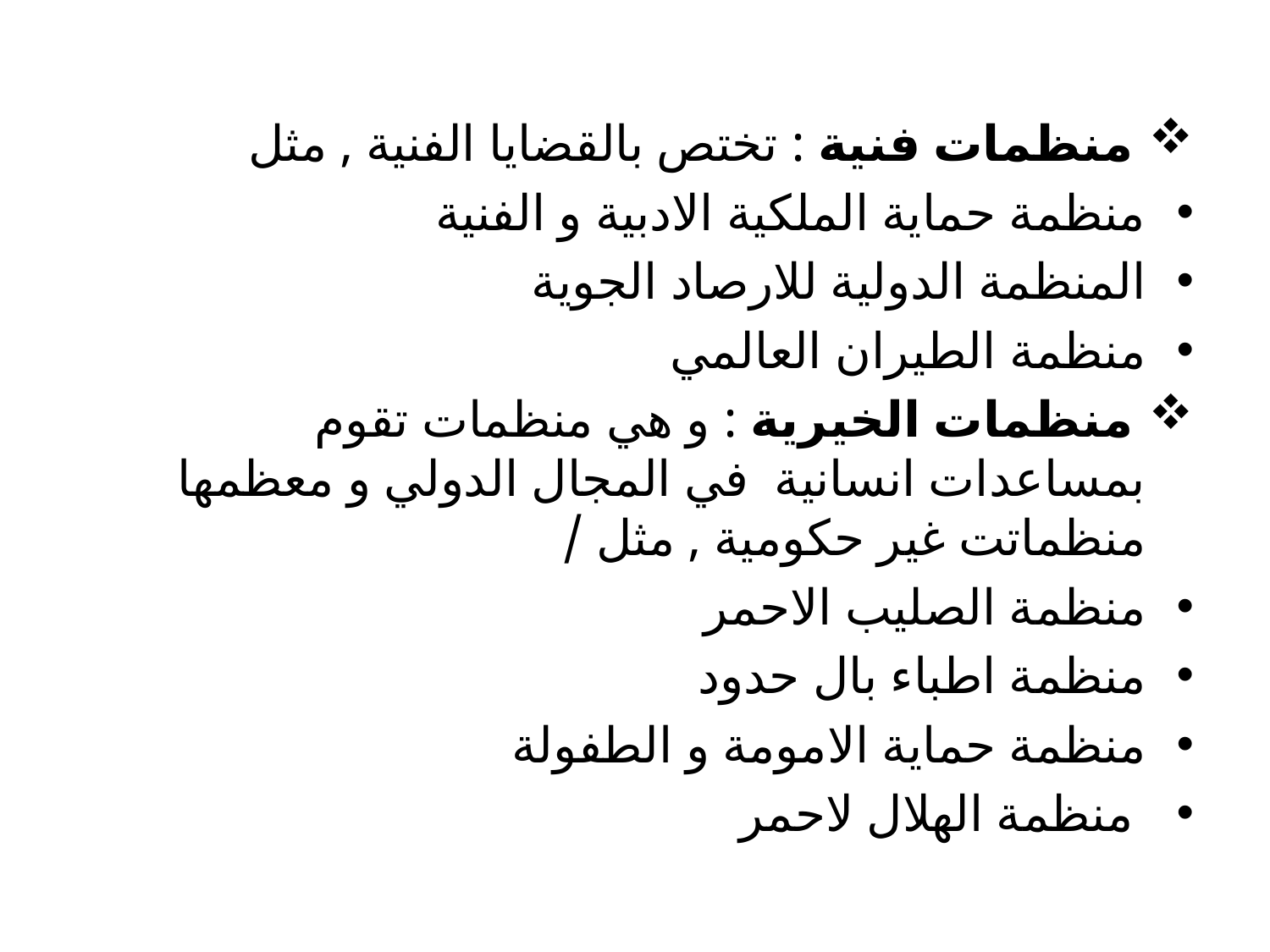

منظمات فنية : تختص بالقضايا الفنية , مثل
منظمة حماية الملكية الادبية و الفنية
المنظمة الدولية للارصاد الجوية
منظمة الطيران العالمي
 منظمات الخيرية : و هي منظمات تقوم بمساعدات انسانية  في المجال الدولي و معظمها منظماتت غير حكومية , مثل /
منظمة الصليب الاحمر
منظمة اطباء بال حدود
منظمة حماية الامومة و الطفولة
 منظمة الهلال لاحمر